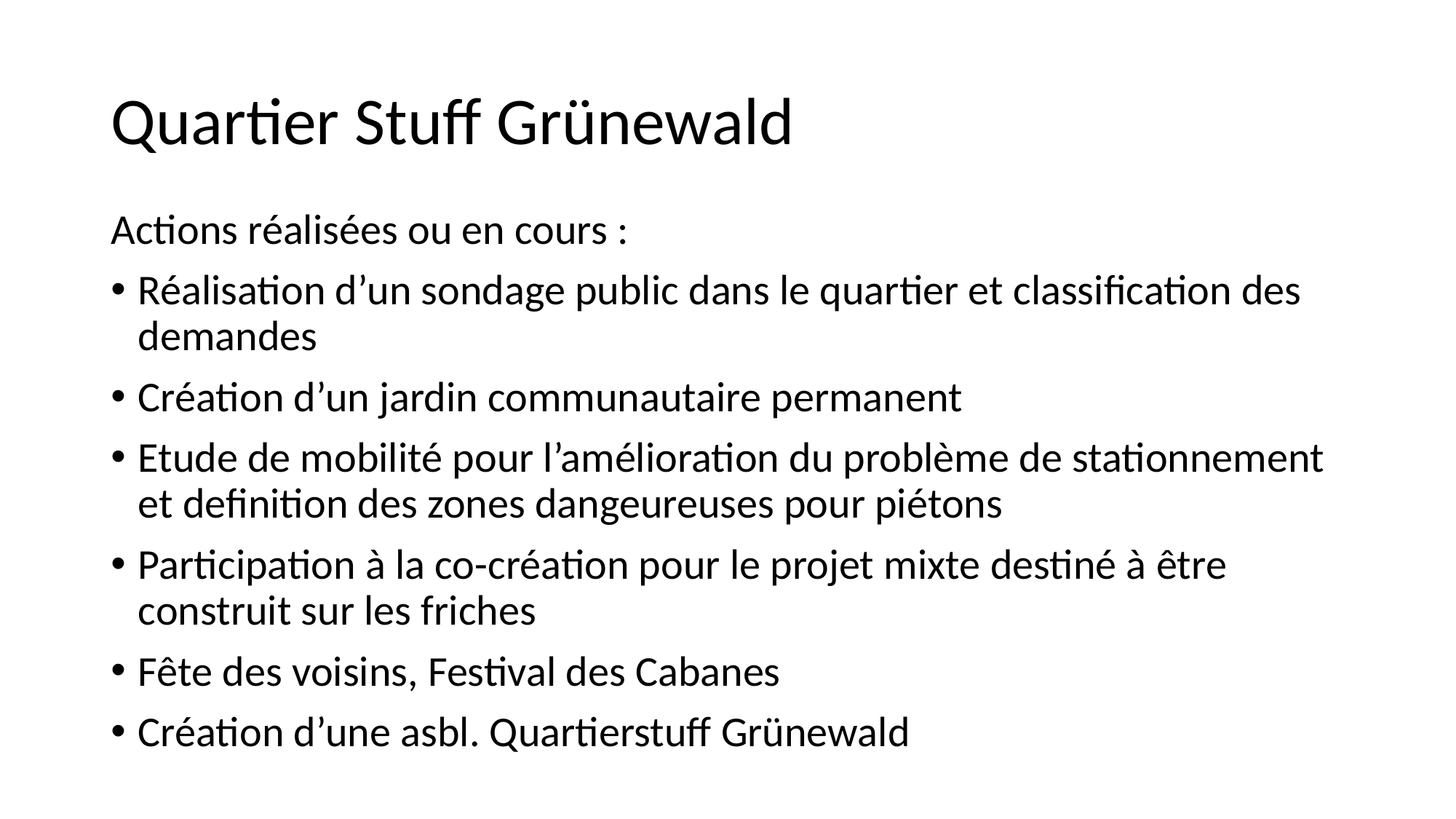

# Quartier Stuff Grünewald
Actions réalisées ou en cours :
Réalisation d’un sondage public dans le quartier et classification des demandes
Création d’un jardin communautaire permanent
Etude de mobilité pour l’amélioration du problème de stationnement et definition des zones dangeureuses pour piétons
Participation à la co-création pour le projet mixte destiné à être construit sur les friches
Fête des voisins, Festival des Cabanes
Création d’une asbl. Quartierstuff Grünewald